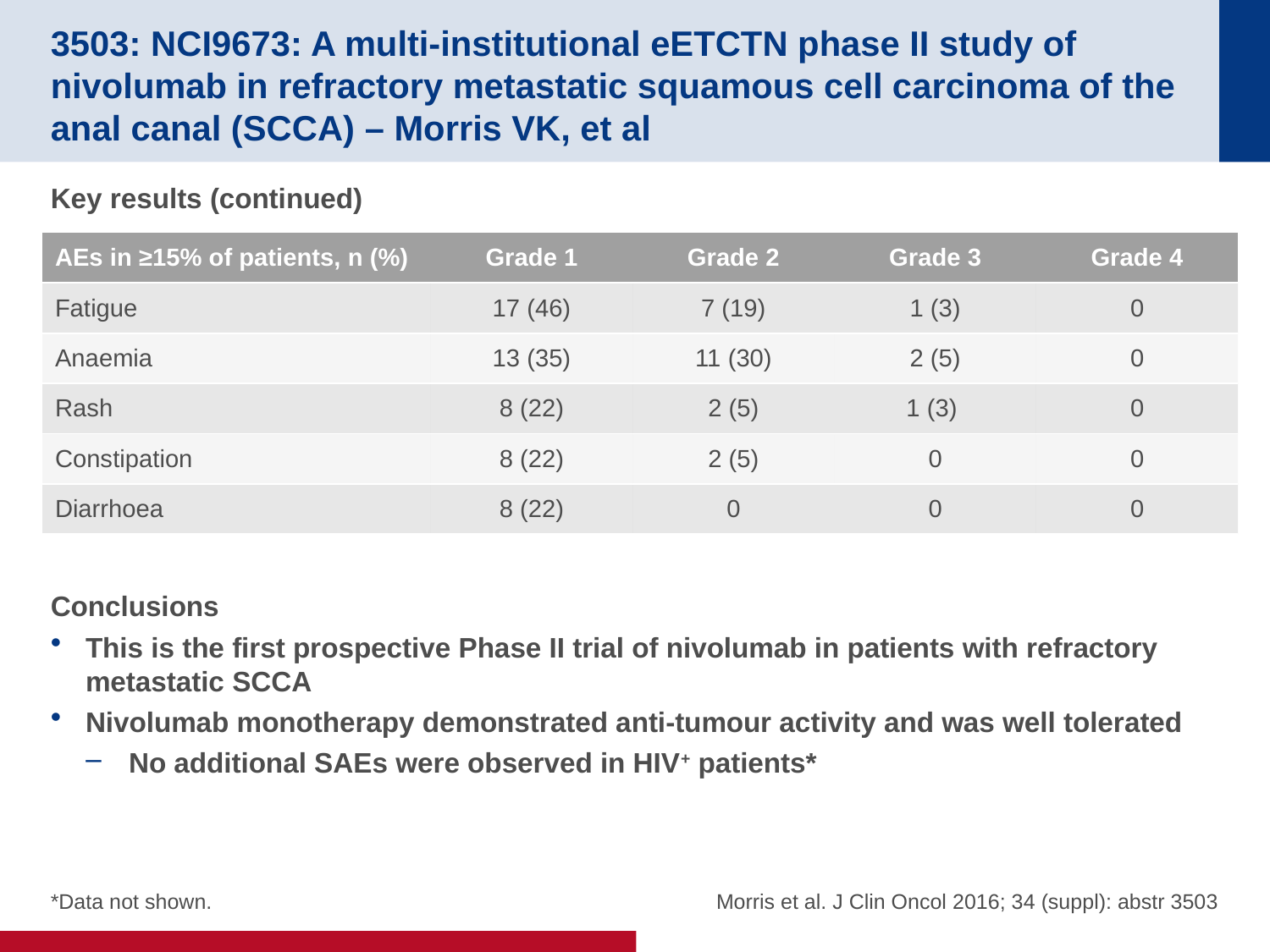

# 3503: NCI9673: A multi-institutional eETCTN phase II study of nivolumab in refractory metastatic squamous cell carcinoma of the anal canal (SCCA) – Morris VK, et al
Key results (continued)

Conclusions
This is the first prospective Phase II trial of nivolumab in patients with refractory metastatic SCCA
Nivolumab monotherapy demonstrated anti-tumour activity and was well tolerated
No additional SAEs were observed in HIV+ patients*
| AEs in ≥15% of patients, n (%) | Grade 1 | Grade 2 | Grade 3 | Grade 4 |
| --- | --- | --- | --- | --- |
| Fatigue | 17 (46) | 7 (19) | 1 (3) | 0 |
| Anaemia | 13 (35) | 11 (30) | 2 (5) | 0 |
| Rash | 8 (22) | 2 (5) | 1 (3) | 0 |
| Constipation | 8 (22) | 2 (5) | 0 | 0 |
| Diarrhoea | 8 (22) | 0 | 0 | 0 |
Morris et al. J Clin Oncol 2016; 34 (suppl): abstr 3503
*Data not shown.